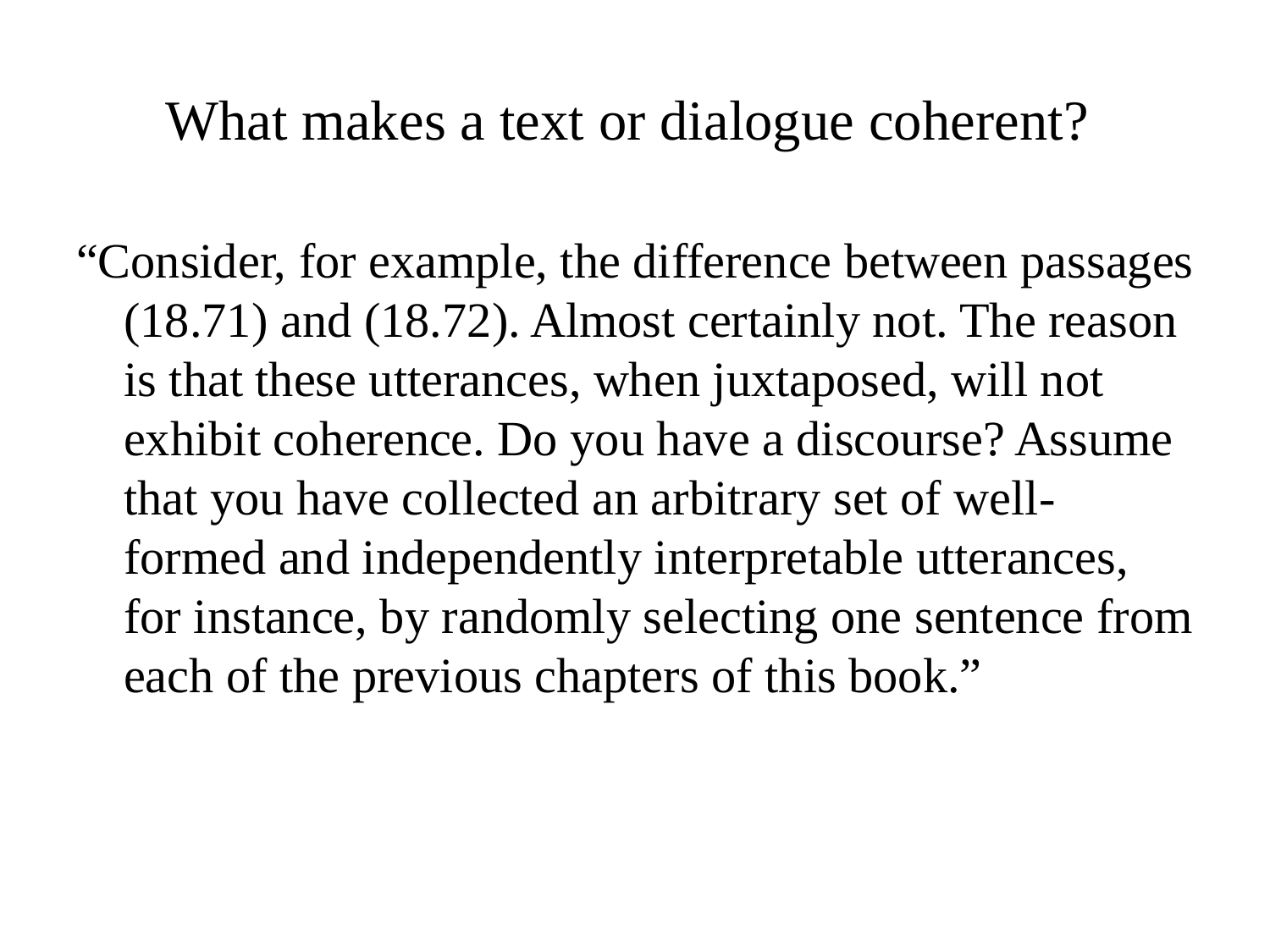

What makes a text or dialogue coherent?
“Consider, for example, the difference between passages (18.71) and (18.72). Almost certainly not. The reason is that these utterances, when juxtaposed, will not exhibit coherence. Do you have a discourse? Assume that you have collected an arbitrary set of well-formed and independently interpretable utterances, for instance, by randomly selecting one sentence from each of the previous chapters of this book.”